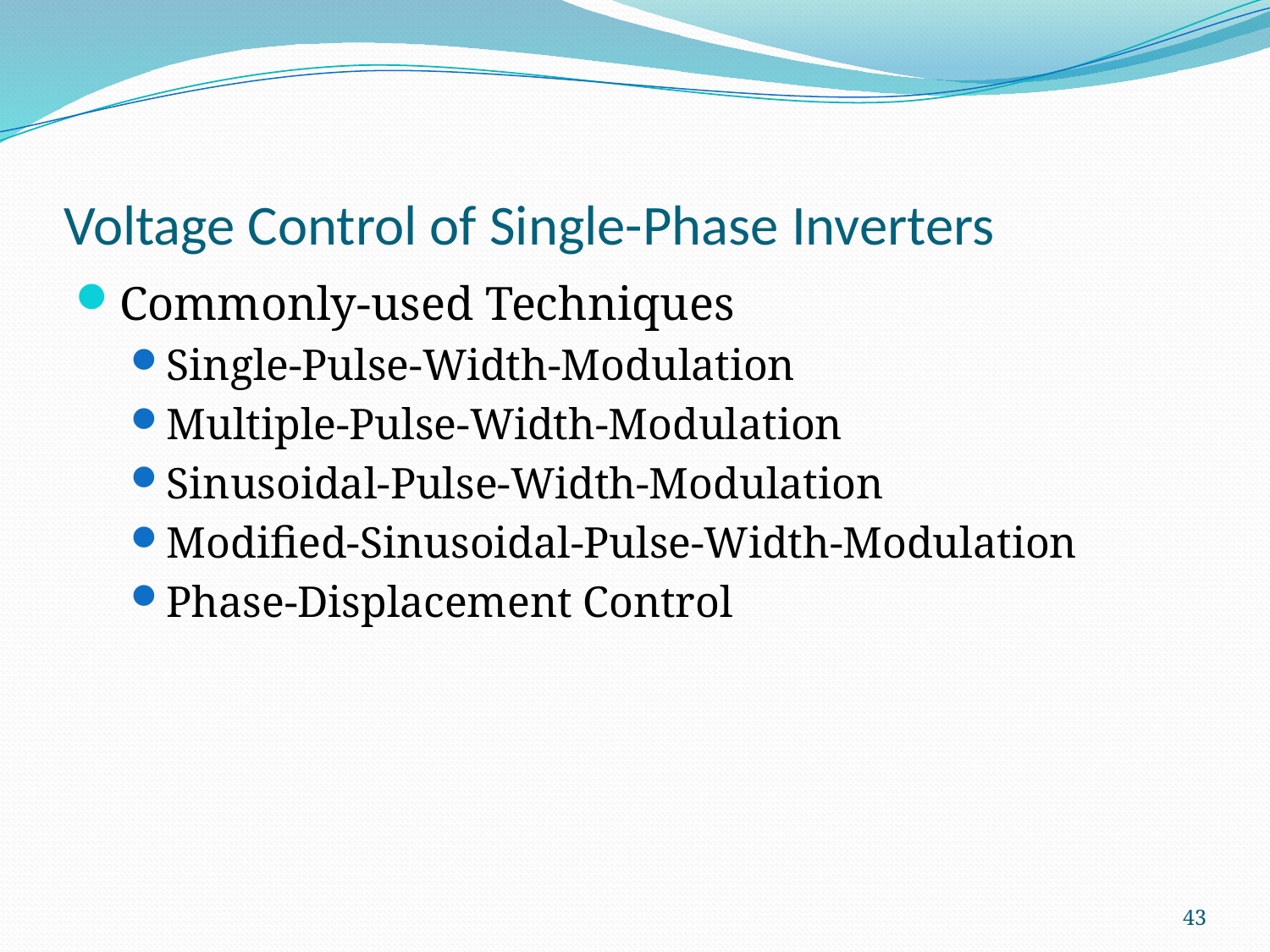

# Voltage Control of Single-Phase Inverters
Commonly-used Techniques
Single-Pulse-Width-Modulation
Multiple-Pulse-Width-Modulation
Sinusoidal-Pulse-Width-Modulation
Modified-Sinusoidal-Pulse-Width-Modulation
Phase-Displacement Control
43